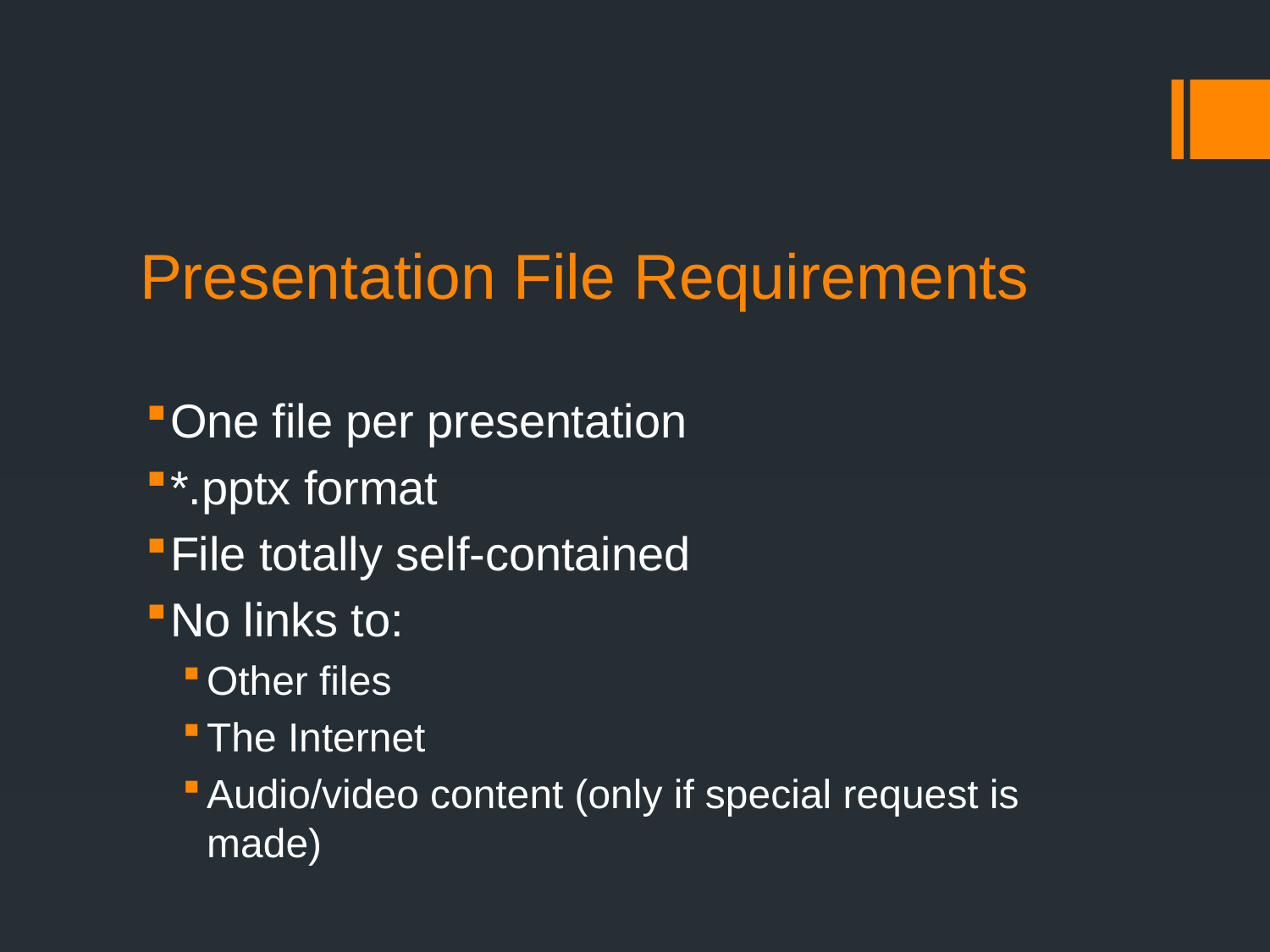

# Presentation File Requirements
One file per presentation
*.pptx format
File totally self-contained
No links to:
Other files
The Internet
Audio/video content (only if special request is made)